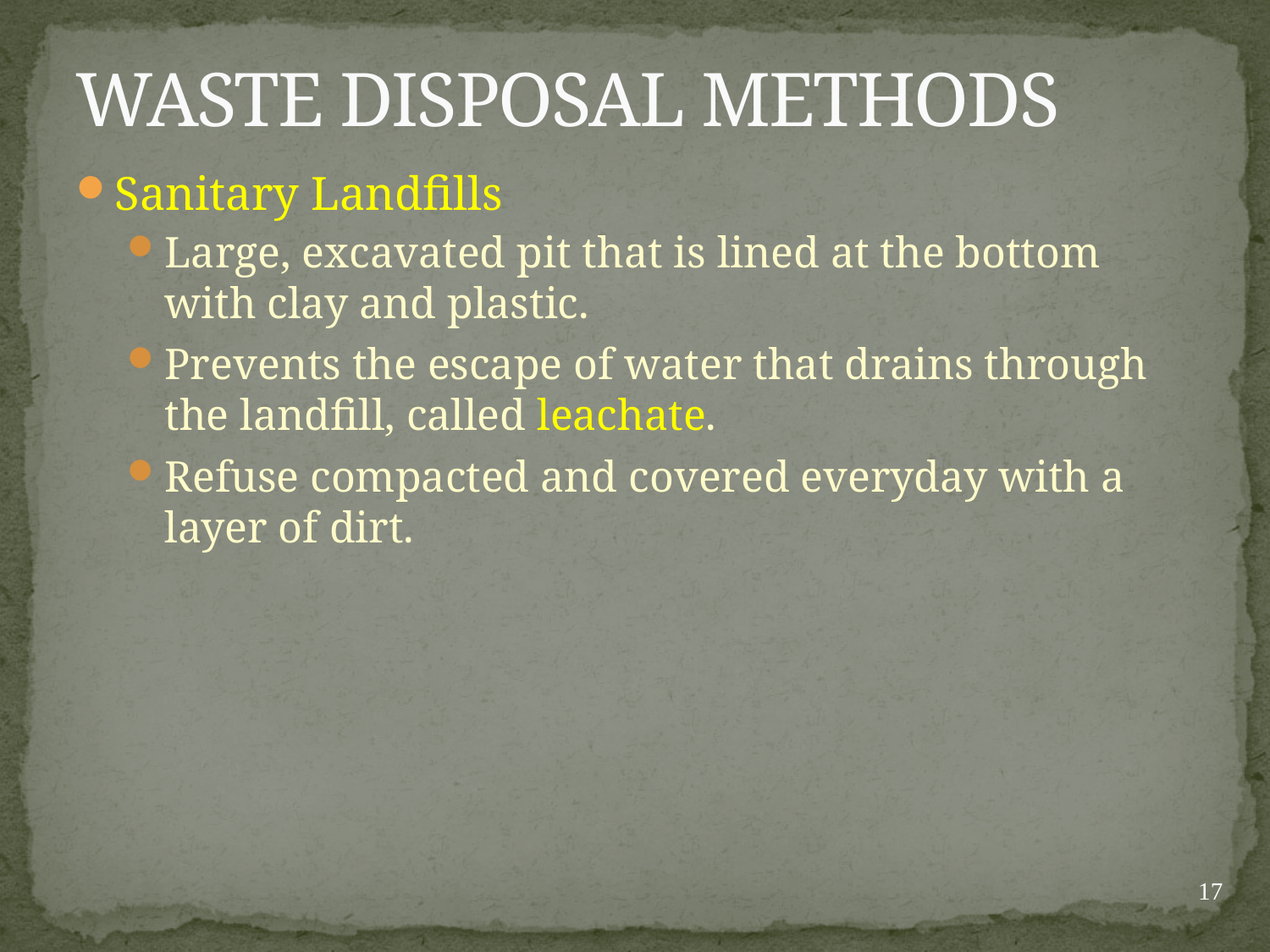

# WASTE DISPOSAL METHODS
Sanitary Landfills
Large, excavated pit that is lined at the bottom with clay and plastic.
Prevents the escape of water that drains through the landfill, called leachate.
Refuse compacted and covered everyday with a layer of dirt.

17